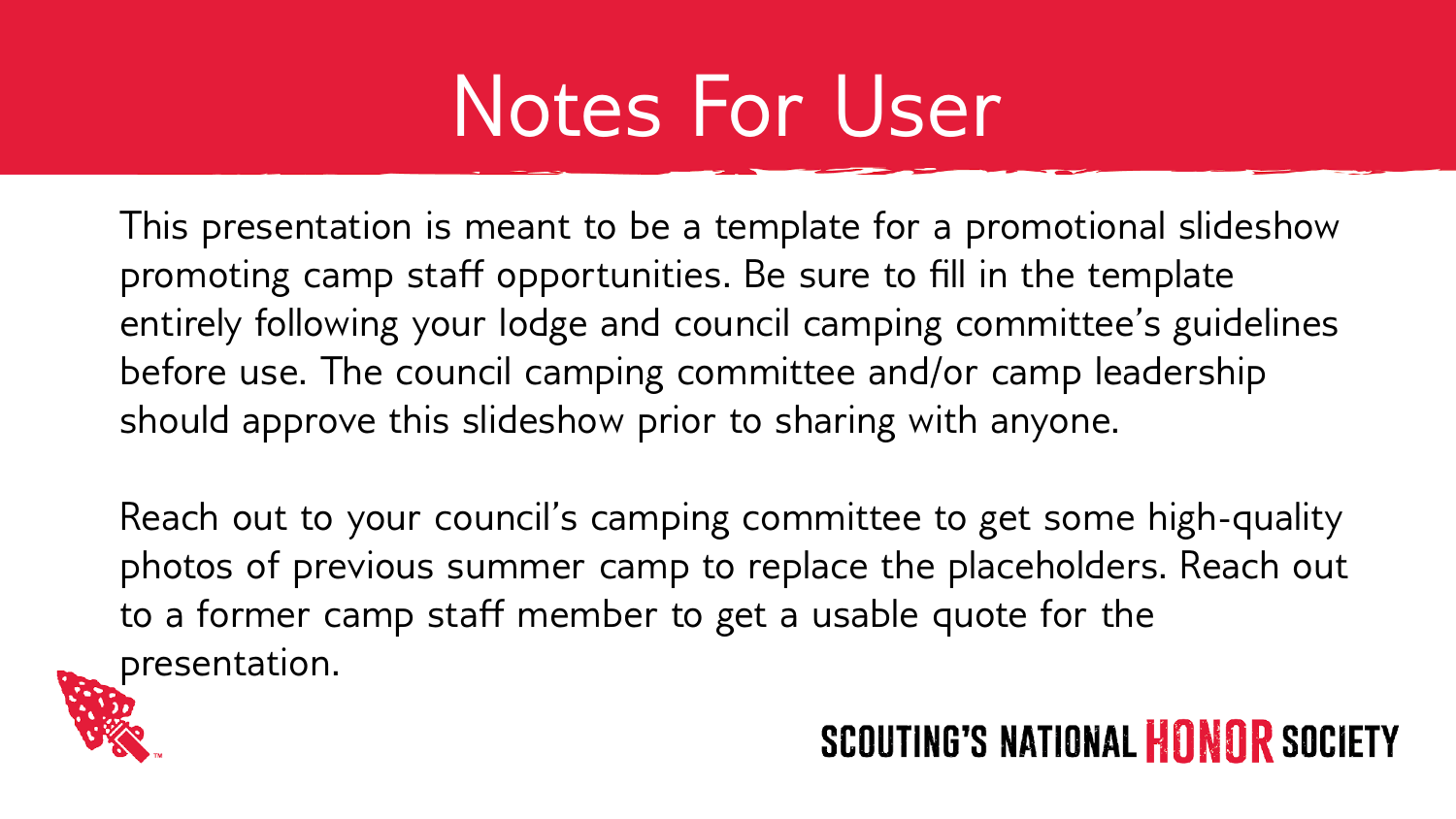

# Notes For User
This presentation is meant to be a template for a promotional slideshow promoting camp staff opportunities. Be sure to fill in the template entirely following your lodge and council camping committee’s guidelines before use. The council camping committee and/or camp leadership should approve this slideshow prior to sharing with anyone.

Reach out to your council’s camping committee to get some high-quality photos of previous summer camp to replace the placeholders. Reach out to a former camp staff member to get a usable quote for the presentation.